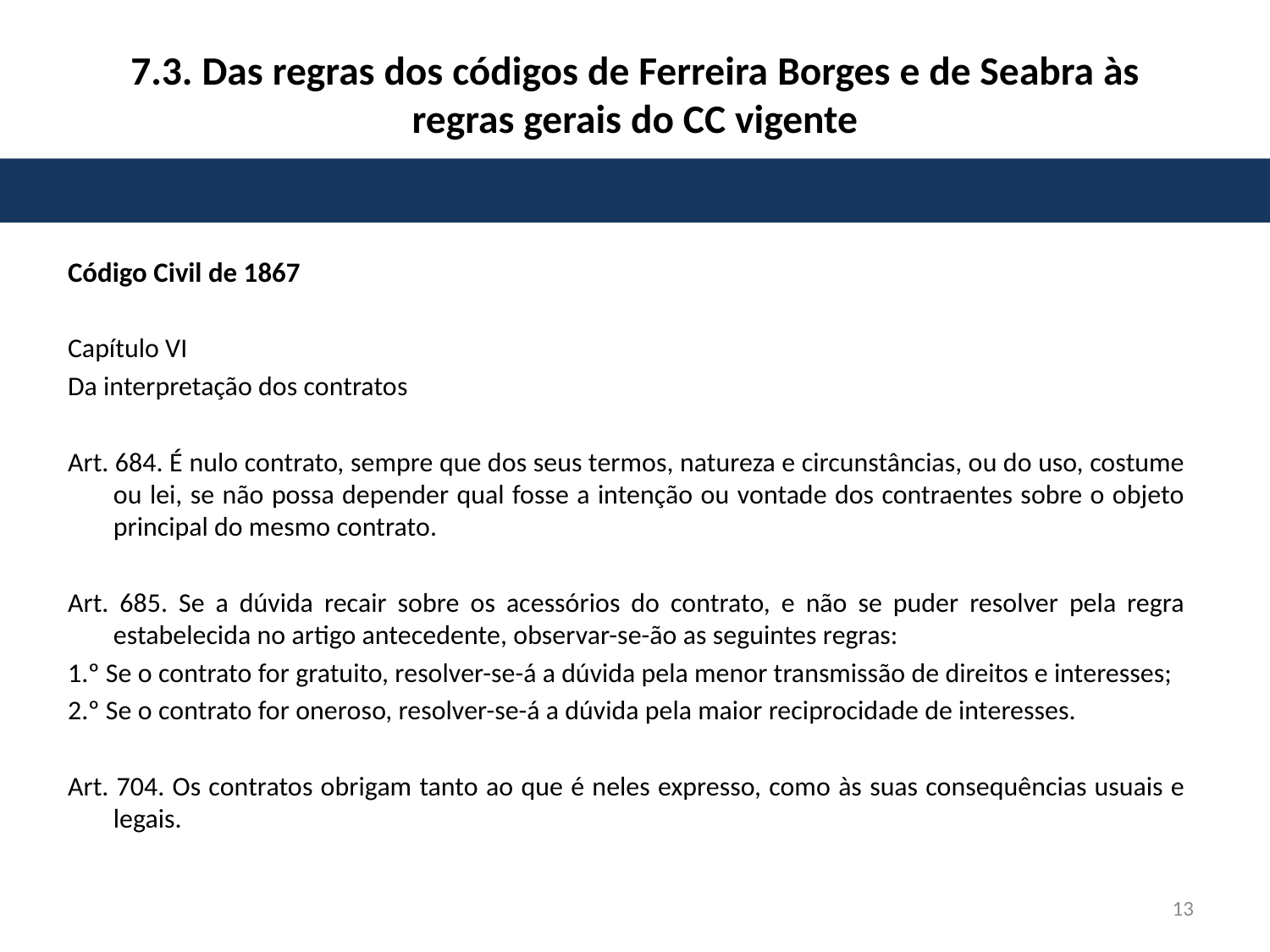

# 7.3. Das regras dos códigos de Ferreira Borges e de Seabra às regras gerais do CC vigente

Código Civil de 1867

Capítulo VI
Da interpretação dos contratos

Art. 684. É nulo contrato, sempre que dos seus termos, natureza e circunstâncias, ou do uso, costume ou lei, se não possa depender qual fosse a intenção ou vontade dos contraentes sobre o objeto principal do mesmo contrato.

Art. 685. Se a dúvida recair sobre os acessórios do contrato, e não se puder resolver pela regra estabelecida no artigo antecedente, observar-se-ão as seguintes regras:
1.º Se o contrato for gratuito, resolver-se-á a dúvida pela menor transmissão de direitos e interesses;
2.º Se o contrato for oneroso, resolver-se-á a dúvida pela maior reciprocidade de interesses.

Art. 704. Os contratos obrigam tanto ao que é neles expresso, como às suas consequências usuais e legais.

13